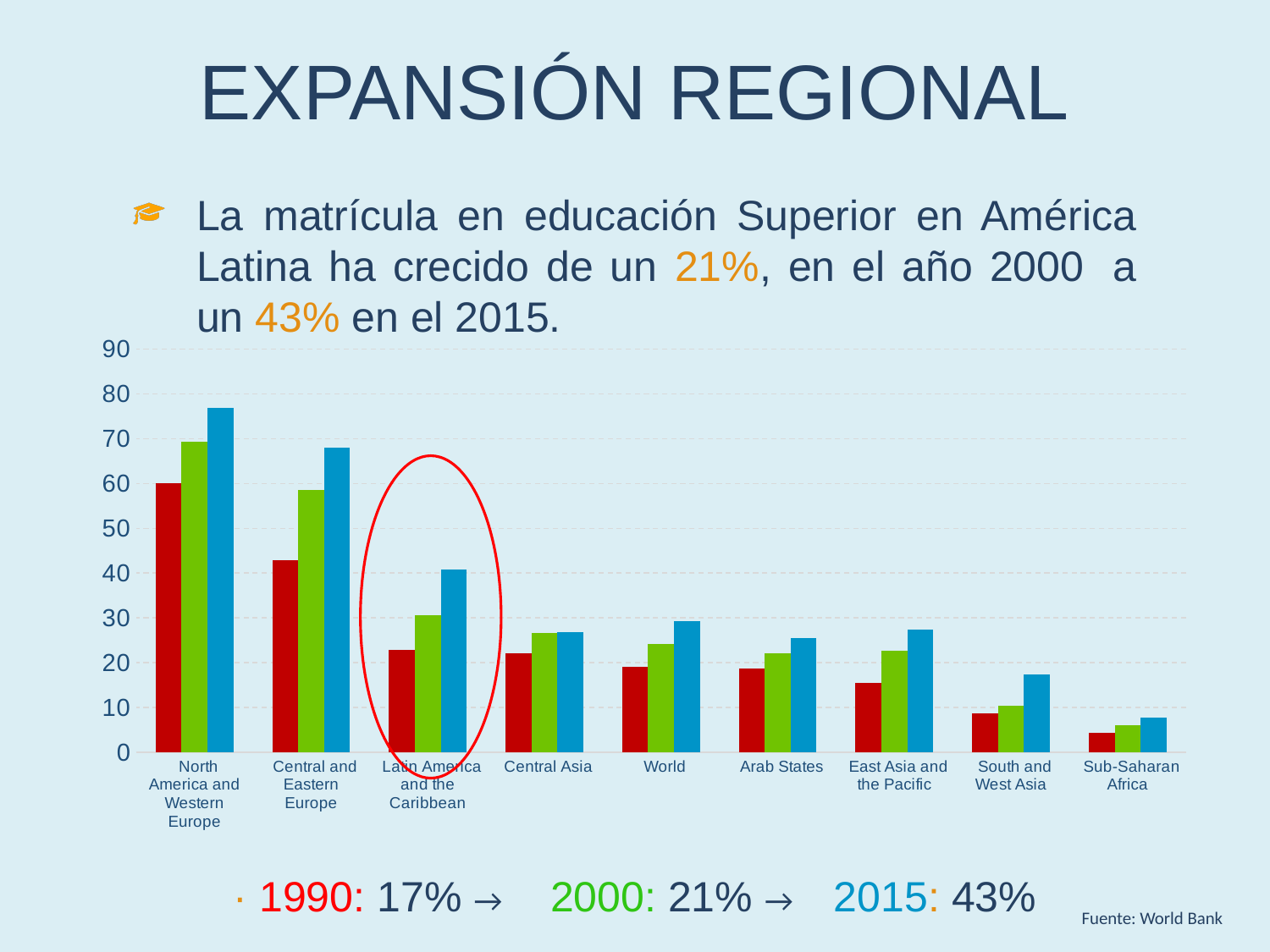

EXPANSIÓN REGIONAL
La matrícula en educación Superior en América Latina ha crecido de un 21%, en el año 2000  a un 43% en el 2015.

### Chart

| Category | 2000 | 2005 | 2010 |
|---|---|---|---|
|   North America and Western Europe | 60.01017 | 69.23105 | 76.90278 |
|   Central and Eastern Europe | 42.84811 | 58.48545 | 67.93108 |
|   Latin America and the Caribbean | 22.83499 | 30.61905 | 40.8564 |
|   Central Asia | 22.03079 | 26.54951 | 26.71478 |
|   World | 19.01741 | 24.12698 | 29.3377 |
|   Arab States | 18.6435 | 22.11673 | 25.53832 |
|   East Asia and the Pacific | 15.42706 | 22.56797 | 27.32298 |
|   South and West Asia | 8.73715 | 10.42736 | 17.42634 |
|   Sub-Saharan Africa | 4.41142 | 5.9393 | 7.65533 |
· 1990: 17% →      2000: 21% →     2015: 43%
Fuente: World Bank